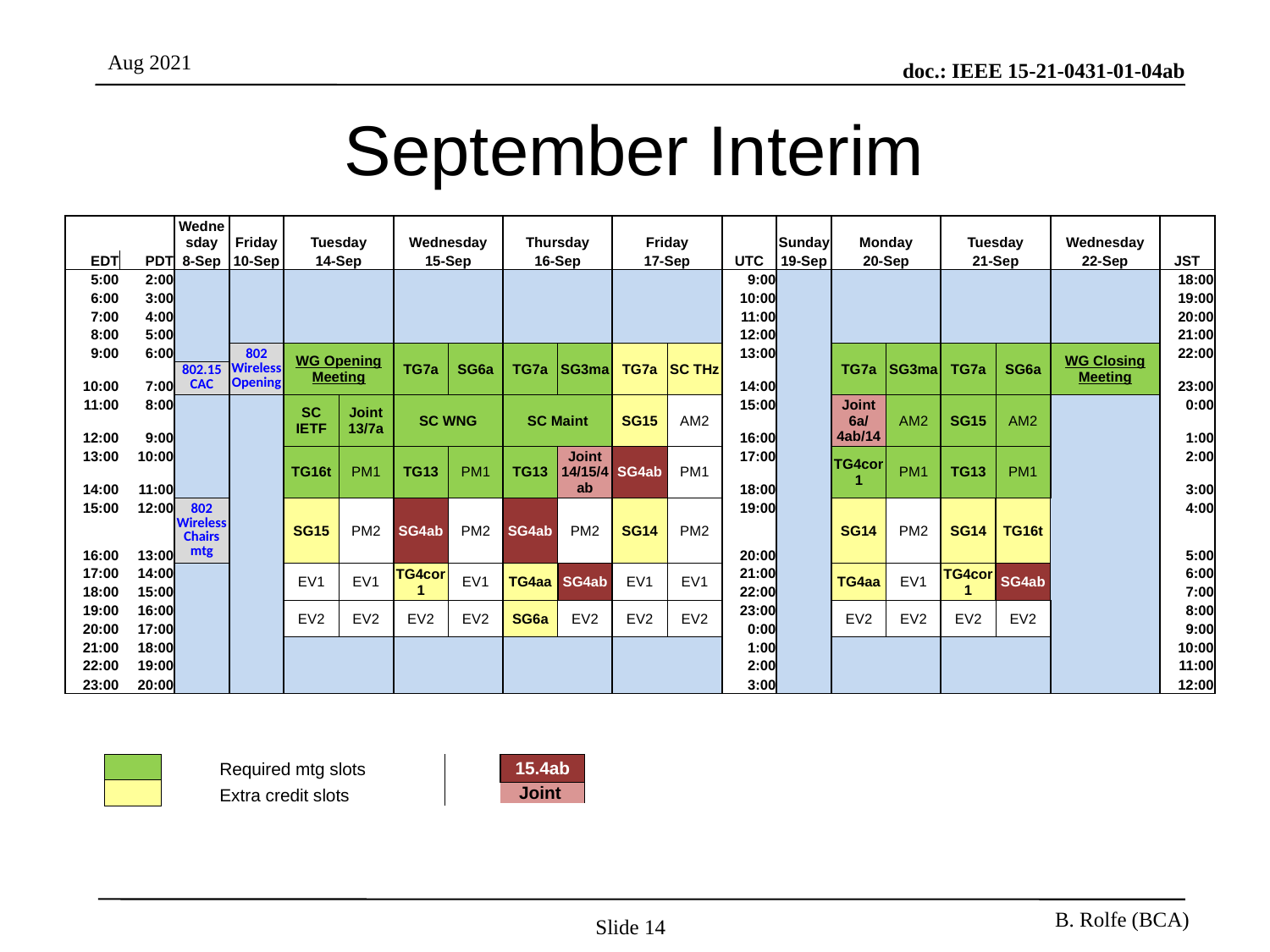

# September Interim
|  |  | Wednesday | Friday | Tuesday |  | Wednesday |  | Thursday |  | Friday |  |  | Sunday | Monday |  | Tuesday |  | Wednesday |  |  |
| --- | --- | --- | --- | --- | --- | --- | --- | --- | --- | --- | --- | --- | --- | --- | --- | --- | --- | --- | --- | --- |
| EDT | PDT | 8-Sep | 10-Sep | 14-Sep |  | 15-Sep |  | 16-Sep |  | 17-Sep |  | UTC | 19-Sep | 20-Sep |  | 21-Sep |  | 22-Sep |  | JST |
| 5:00 | 2:00 |  |  |  |  |  |  |  |  |  |  | 9:00 |  |  |  |  |  |  |  | 18:00 |
| 6:00 | 3:00 |  |  |  |  |  |  |  |  |  |  | 10:00 |  |  |  |  |  |  |  | 19:00 |
| 7:00 | 4:00 |  |  |  |  |  |  |  |  |  |  | 11:00 |  |  |  |  |  |  |  | 20:00 |
| 8:00 | 5:00 |  |  |  |  |  |  |  |  |  |  | 12:00 |  |  |  |  |  |  |  | 21:00 |
| 9:00 | 6:00 |  | 802 Wireless Opening | WG Opening Meeting |  | TG7a | SG6a | TG7a | SG3ma | TG7a | SC THz | 13:00 |  | TG7a | SG3ma | TG7a | SG6a | WG Closing Meeting |  | 22:00 |
| 10:00 | 7:00 | 802.15 CAC |  |  |  |  |  |  |  |  |  | 14:00 |  |  |  |  |  |  |  | 23:00 |
| 11:00 | 8:00 |  |  | SC IETF | Joint 13/7a | SC WNG |  | SC Maint |  | SG15 | AM2 | 15:00 |  | Joint 6a/4ab/14 | AM2 | SG15 | AM2 |  |  | 0:00 |
| 12:00 | 9:00 |  |  |  |  |  |  |  |  |  |  | 16:00 |  |  |  |  |  |  |  | 1:00 |
| 13:00 | 10:00 |  |  | TG16t | PM1 | TG13 | PM1 | TG13 | Joint 14/15/4ab | SG4ab | PM1 | 17:00 |  | TG4cor1 | PM1 | TG13 | PM1 |  |  | 2:00 |
| 14:00 | 11:00 |  |  |  |  |  |  |  |  |  |  | 18:00 |  |  |  |  |  |  |  | 3:00 |
| 15:00 | 12:00 | 802 Wireless Chairs mtg |  | SG15 | PM2 | SG4ab | PM2 | SG4ab | PM2 | SG14 | PM2 | 19:00 |  | SG14 | PM2 | SG14 | TG16t |  |  | 4:00 |
| 16:00 | 13:00 |  |  |  |  |  |  |  |  |  |  | 20:00 |  |  |  |  |  |  |  | 5:00 |
| 17:00 | 14:00 |  |  | EV1 | EV1 | TG4cor1 | EV1 | TG4aa | SG4ab | EV1 | EV1 | 21:00 |  | TG4aa | EV1 | TG4cor1 | SG4ab |  |  | 6:00 |
| 18:00 | 15:00 |  |  |  |  |  |  |  |  |  |  | 22:00 |  |  |  |  |  |  |  | 7:00 |
| 19:00 | 16:00 |  |  | EV2 | EV2 | EV2 | EV2 | SG6a | EV2 | EV2 | EV2 | 23:00 |  | EV2 | EV2 | EV2 | EV2 |  |  | 8:00 |
| 20:00 | 17:00 |  |  |  |  |  |  |  |  |  |  | 0:00 |  |  |  |  |  |  |  | 9:00 |
| 21:00 | 18:00 |  |  |  |  |  |  |  |  |  |  | 1:00 |  |  |  |  |  |  |  | 10:00 |
| 22:00 | 19:00 |  |  |  |  |  |  |  |  |  |  | 2:00 |  |  |  |  |  |  |  | 11:00 |
| 23:00 | 20:00 |  |  |  |  |  |  |  |  |  |  | 3:00 |  |  |  |  |  |  |  | 12:00 |
| 15.4ab |
| --- |
| Joint |
|  |  | Required mtg slots |
| --- | --- | --- |
|  |  | Extra credit slots |
Slide 14